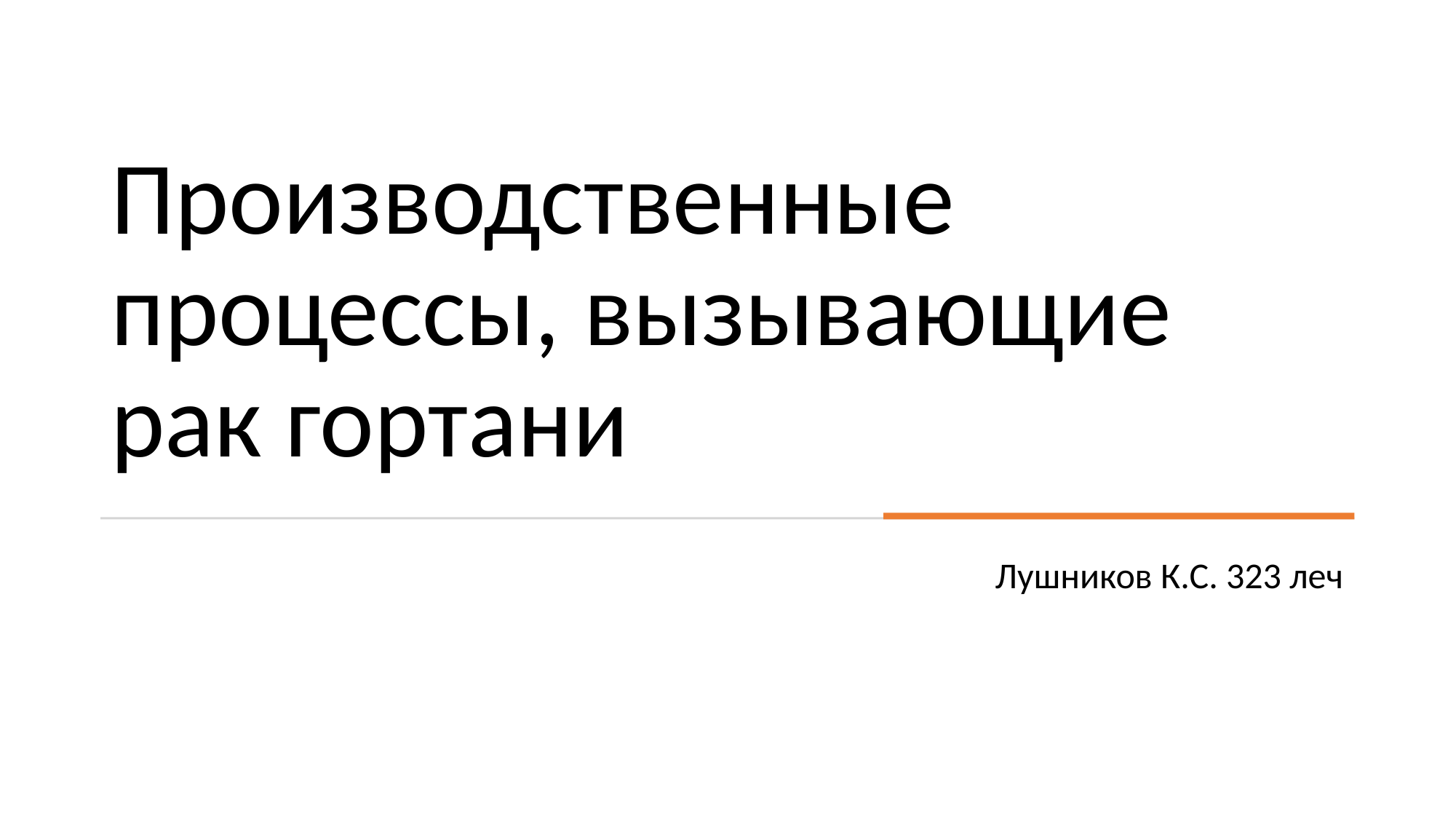

# Производственные процессы, вызывающие рак гортани

Лушников К.С. 323 леч